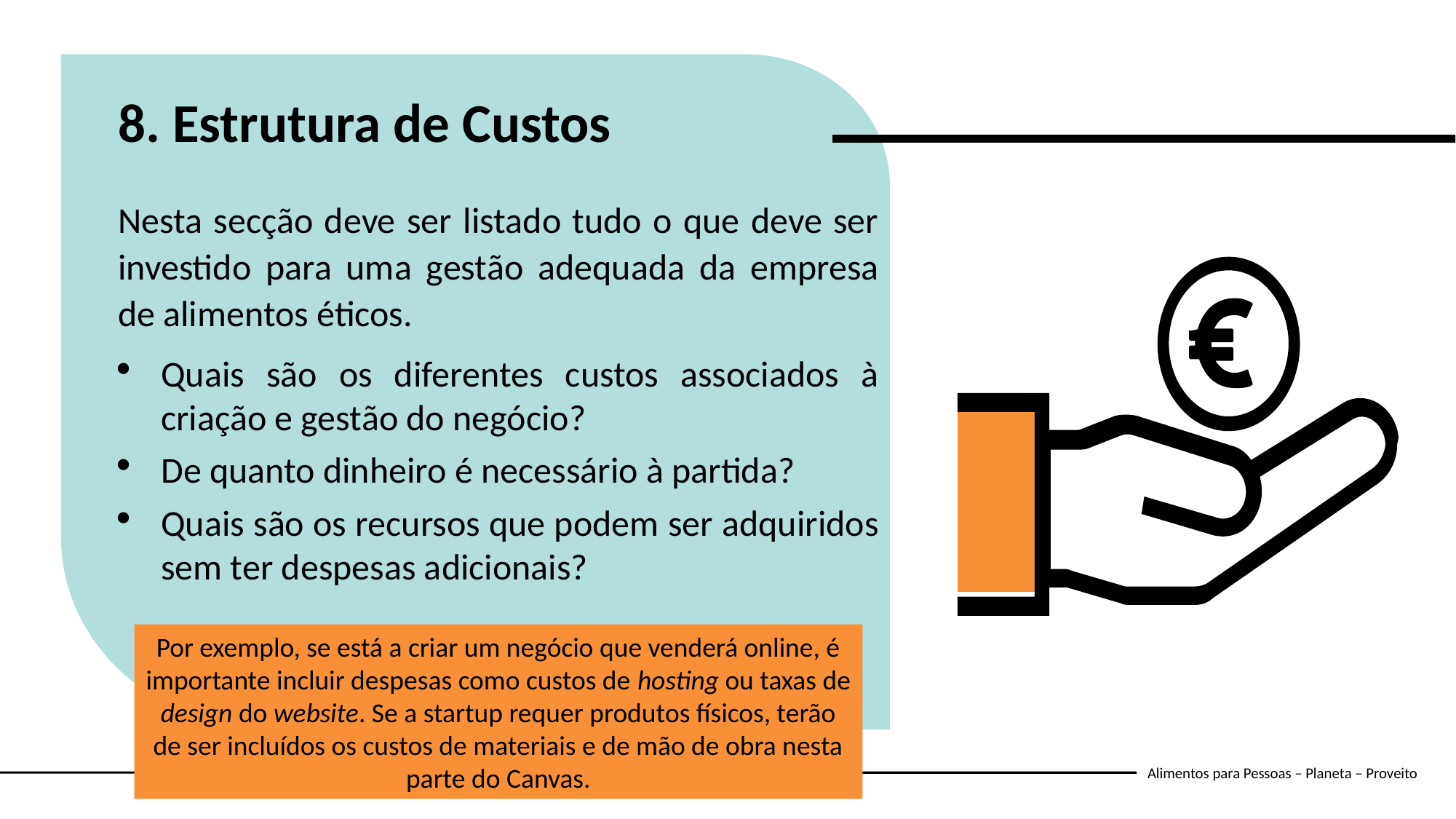

8. Estrutura de Custos
Nesta secção deve ser listado tudo o que deve ser investido para uma gestão adequada da empresa de alimentos éticos.
Quais são os diferentes custos associados à criação e gestão do negócio?
De quanto dinheiro é necessário à partida?
Quais são os recursos que podem ser adquiridos sem ter despesas adicionais?

Por exemplo, se está a criar um negócio que venderá online, é importante incluir despesas como custos de hosting ou taxas de design do website. Se a startup requer produtos físicos, terão de ser incluídos os custos de materiais e de mão de obra nesta parte do Canvas.